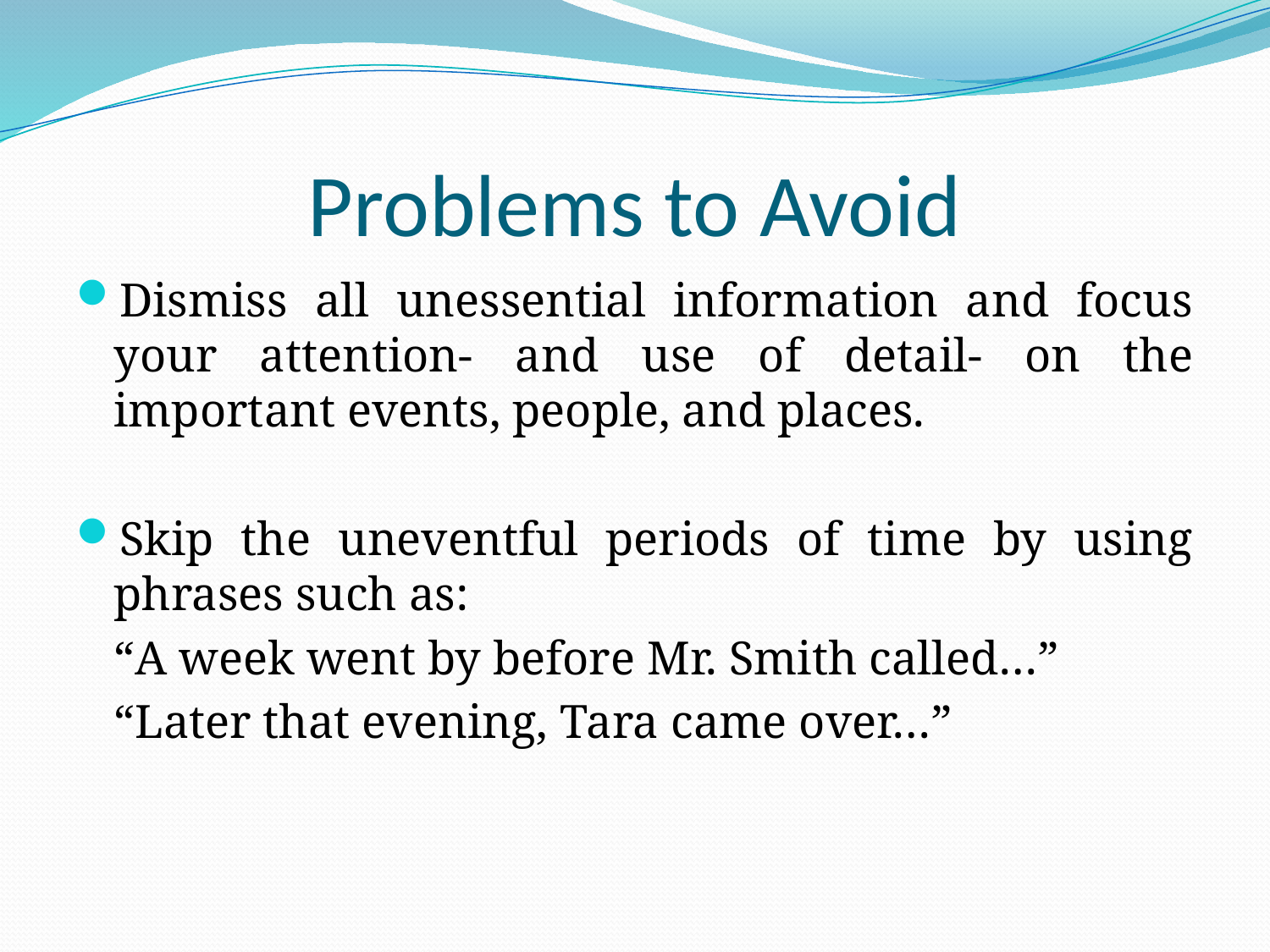

# Problems to Avoid
Dismiss all unessential information and focus your attention- and use of detail- on the important events, people, and places.

Skip the uneventful periods of time by using phrases such as:
	“A week went by before Mr. Smith called…”
	“Later that evening, Tara came over…”